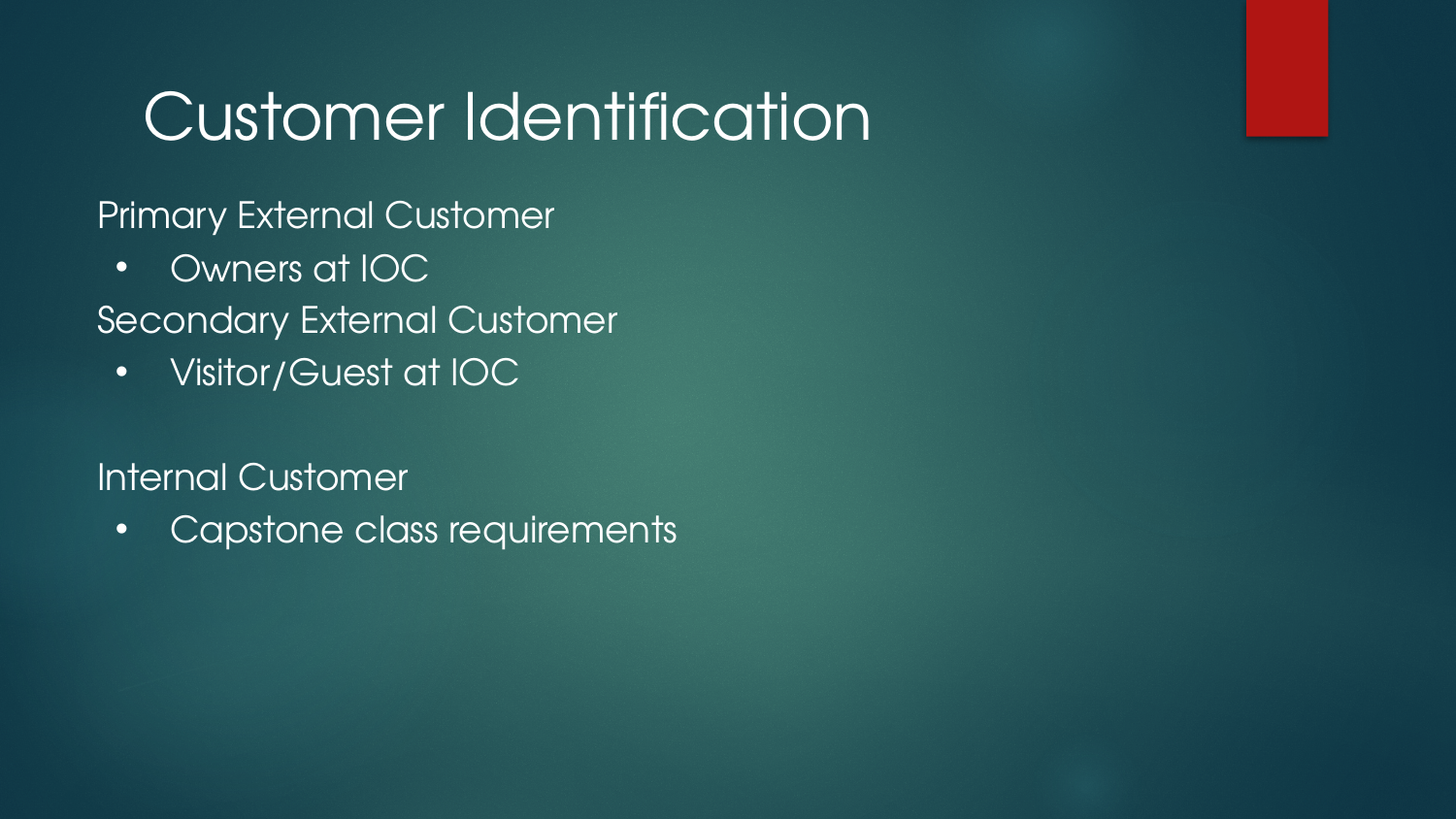

# Customer Identification
Primary External Customer
Owners at IOC
Secondary External Customer
Visitor/Guest at IOC

Internal Customer
Capstone class requirements